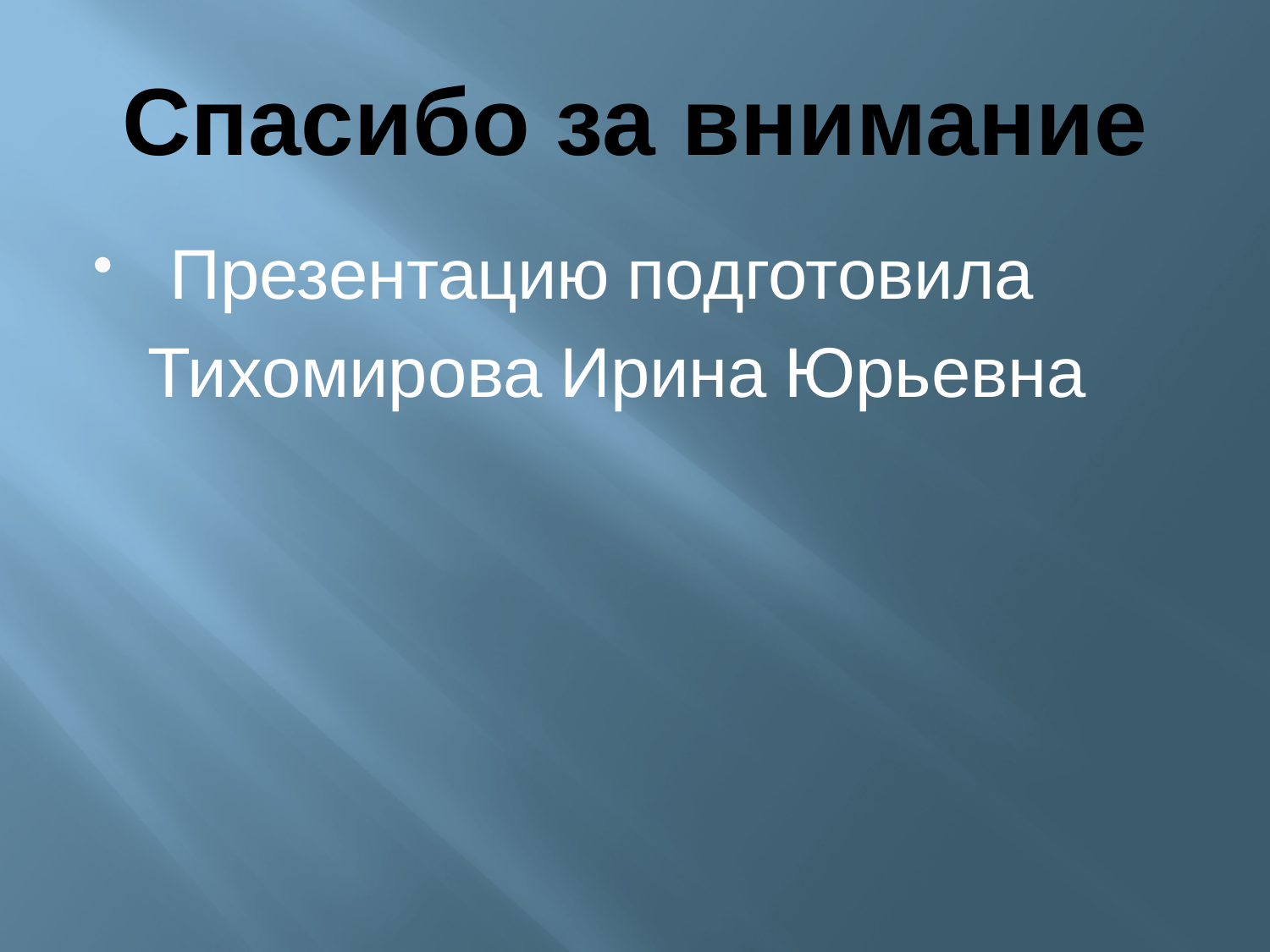

# Спасибо за внимание
 Презентацию подготовила
   Тихомирова Ирина Юрьевна